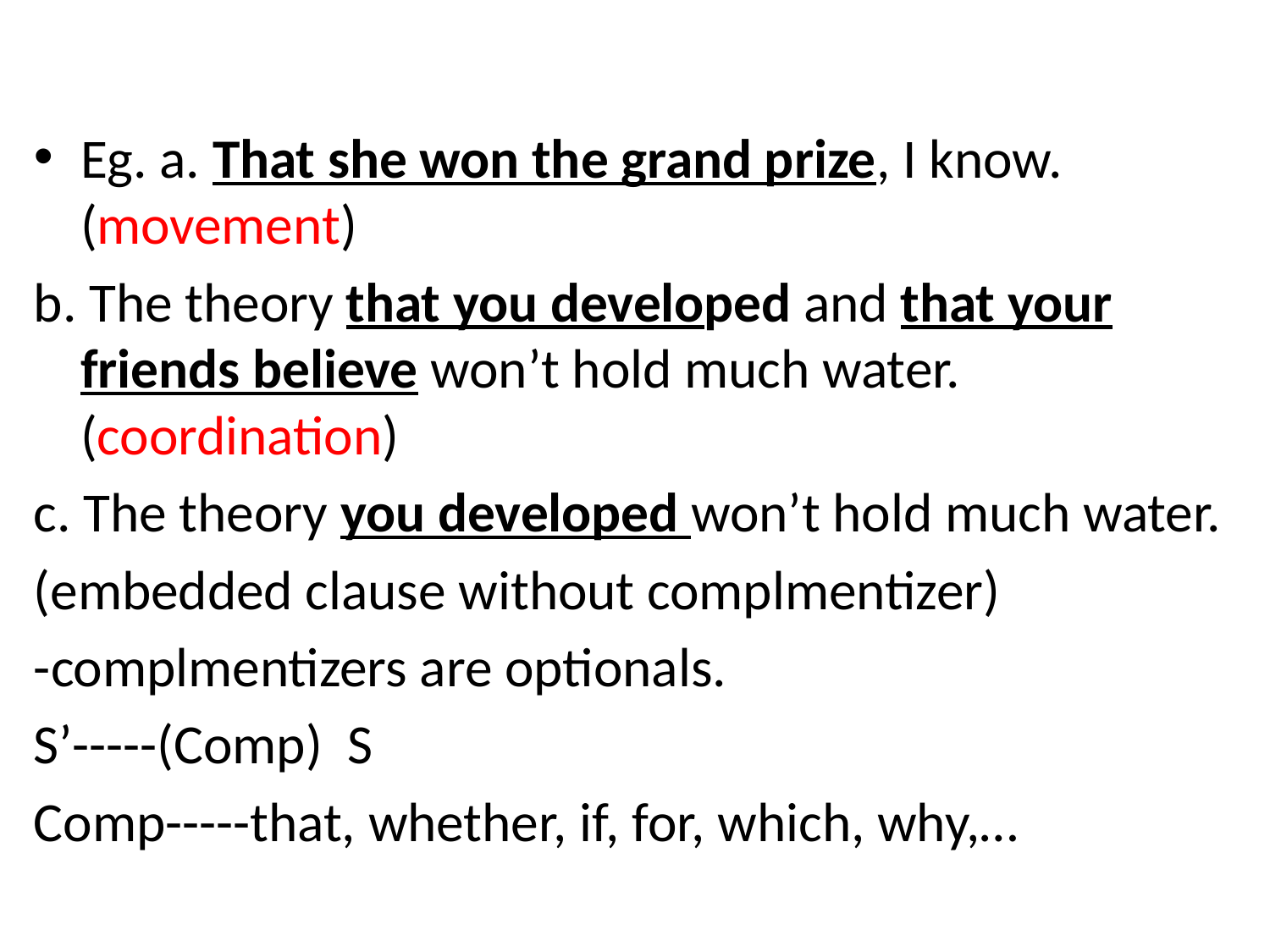

#
Eg. a. That she won the grand prize, I know. (movement)
b. The theory that you developed and that your friends believe won’t hold much water. (coordination)
c. The theory you developed won’t hold much water.
(embedded clause without complmentizer)
-complmentizers are optionals.
S’-----(Comp)  S
Comp-----that, whether, if, for, which, why,…